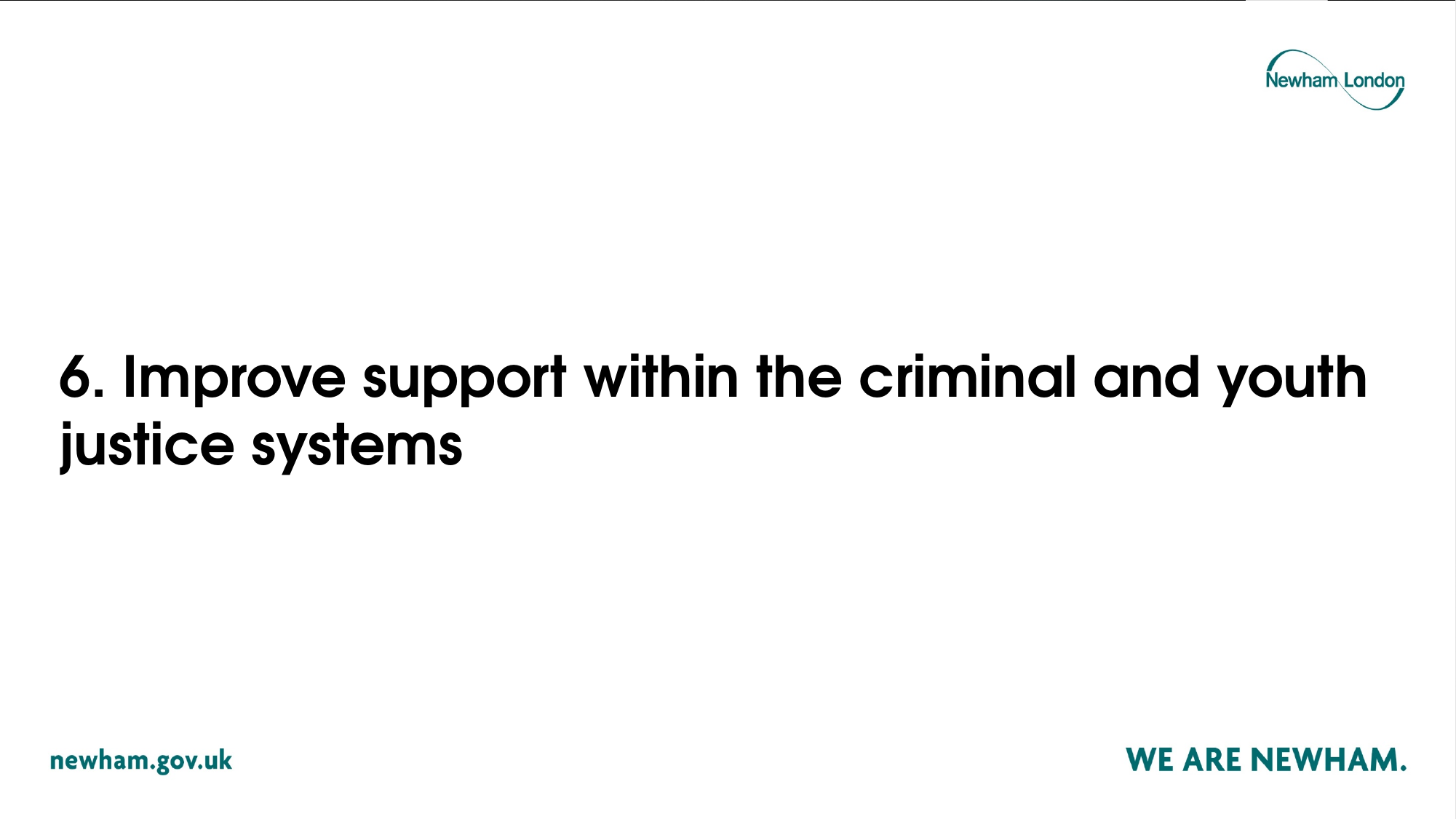

# 6. Improve support within the criminal and youth justice systems